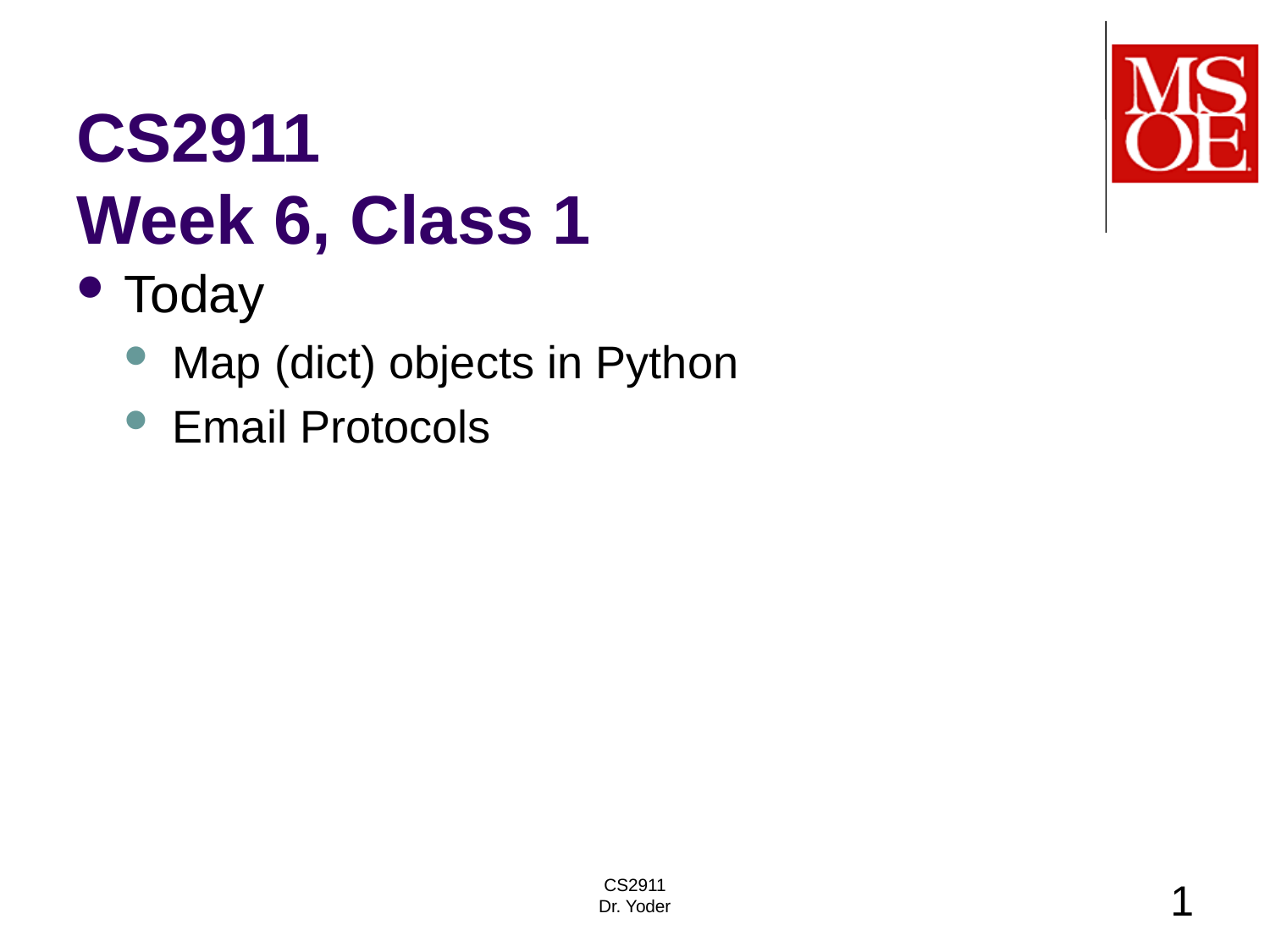

# CS2911 Week 6, Class 1
Today
Map (dict) objects in Python
Email Protocols

CS2911
Dr. Yoder
1